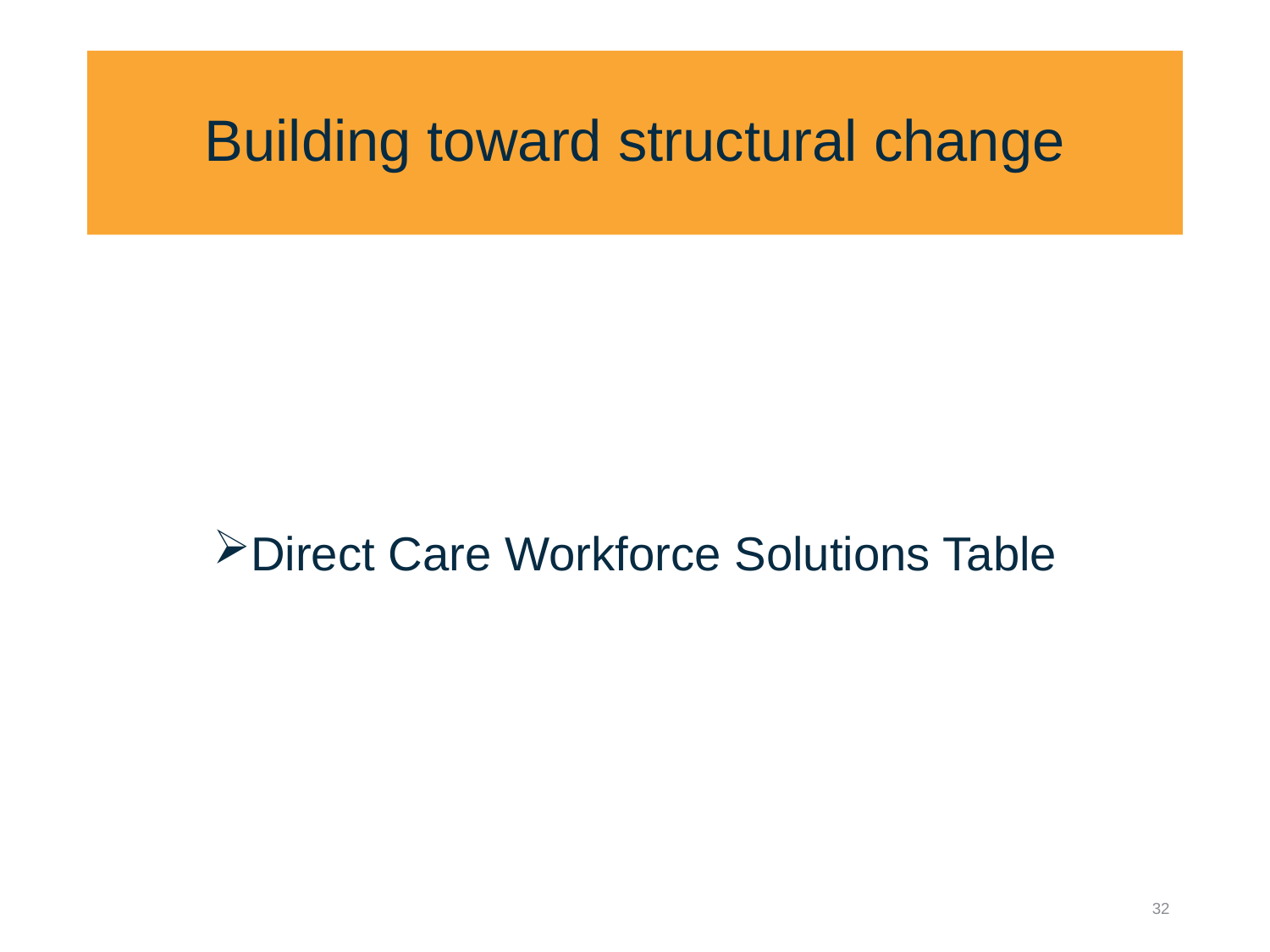

# Building toward structural change
Direct Care Workforce Solutions Table
32